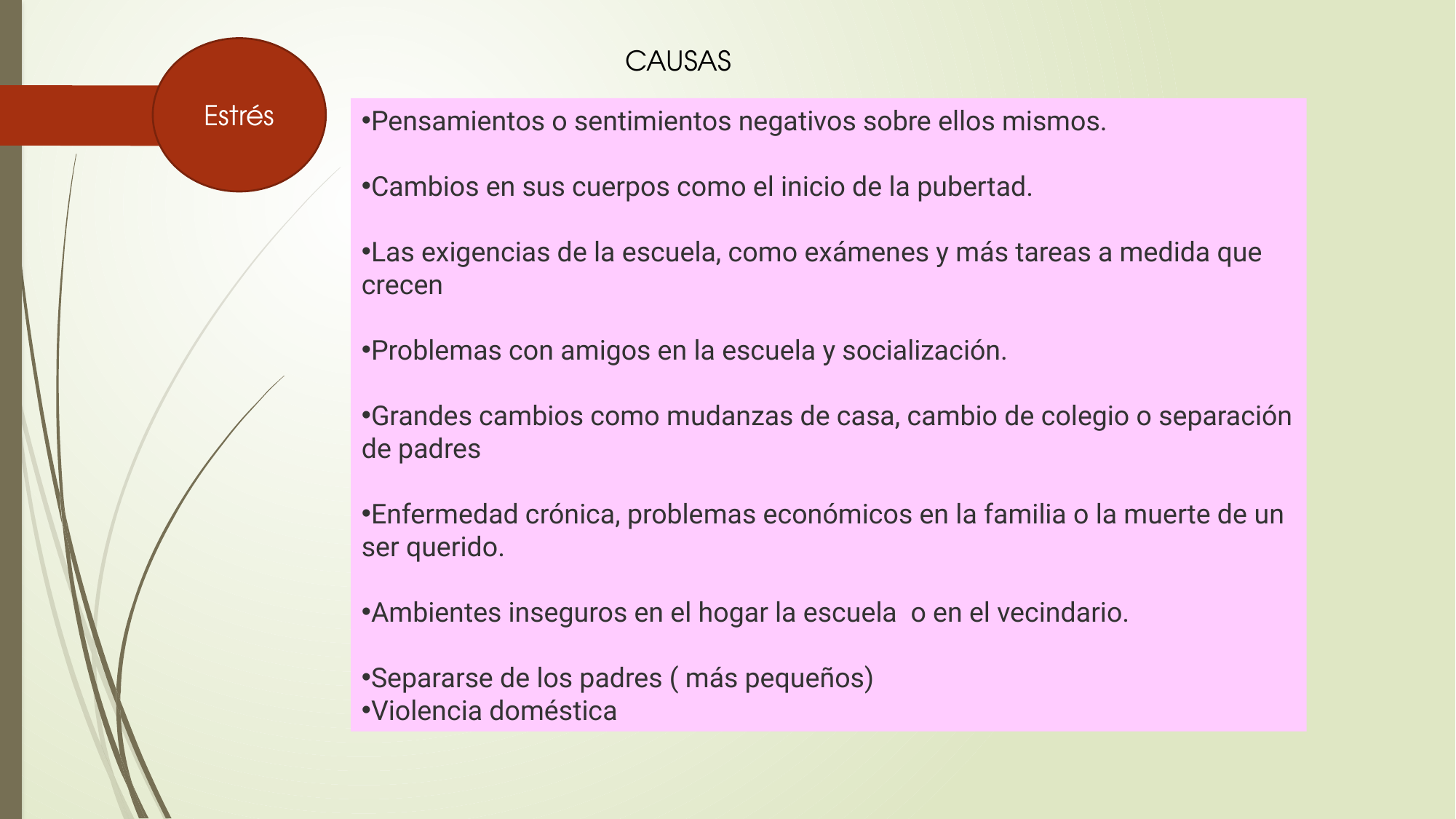

Estrés
CAUSAS
Pensamientos o sentimientos negativos sobre ellos mismos.

Cambios en sus cuerpos como el inicio de la pubertad.

Las exigencias de la escuela, como exámenes y más tareas a medida que crecen

Problemas con amigos en la escuela y socialización.

Grandes cambios como mudanzas de casa, cambio de colegio o separación de padres

Enfermedad crónica, problemas económicos en la familia o la muerte de un ser querido.

Ambientes inseguros en el hogar la escuela  o en el vecindario.

Separarse de los padres ( más pequeños)
Violencia doméstica